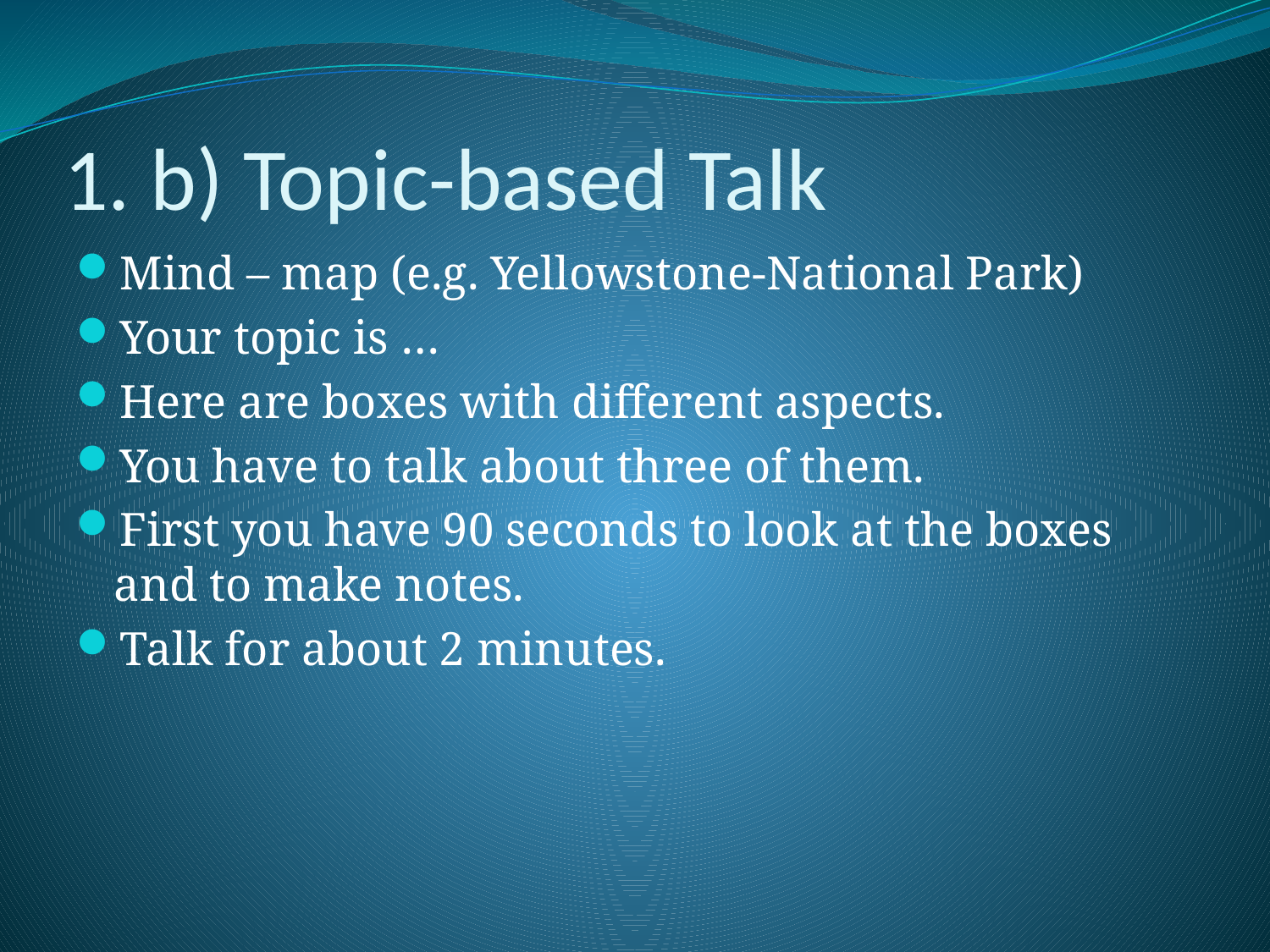

# 1. b) Topic-based Talk
Mind – map (e.g. Yellowstone-National Park)
Your topic is …
Here are boxes with different aspects.
You have to talk about three of them.
First you have 90 seconds to look at the boxes and to make notes.
Talk for about 2 minutes.